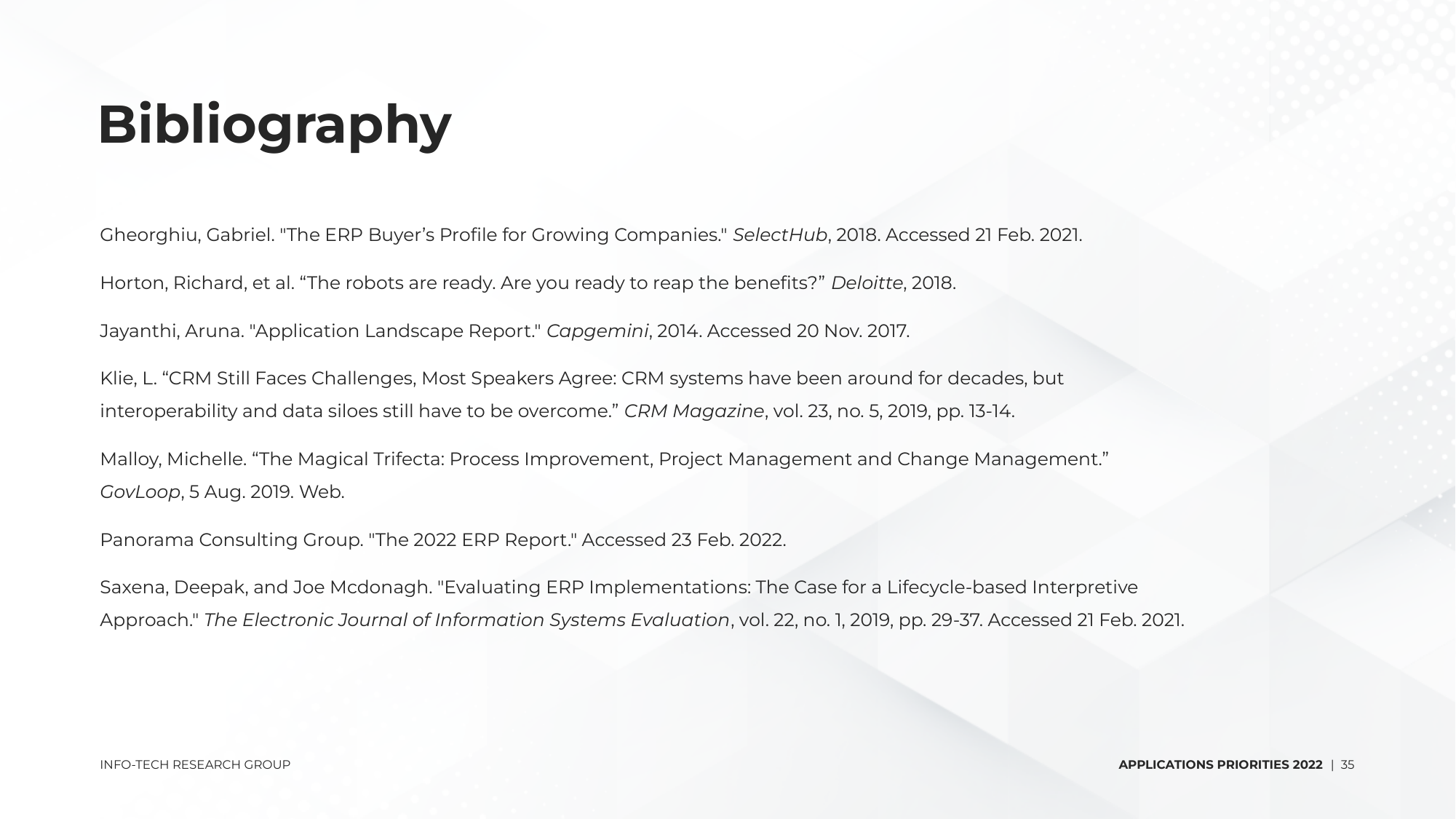

# Bibliography
Gheorghiu, Gabriel. "The ERP Buyer’s Profile for Growing Companies." SelectHub, 2018. Accessed 21 Feb. 2021.
Horton, Richard, et al. “The robots are ready. Are you ready to reap the benefits?” Deloitte, 2018.
Jayanthi, Aruna. "Application Landscape Report." Capgemini, 2014. Accessed 20 Nov. 2017.
Klie, L. “CRM Still Faces Challenges, Most Speakers Agree: CRM systems have been around for decades, but interoperability and data siloes still have to be overcome.” CRM Magazine, vol. 23, no. 5, 2019, pp. 13-14.
Malloy, Michelle. “The Magical Trifecta: Process Improvement, Project Management and Change Management.” GovLoop, 5 Aug. 2019. Web.
Panorama Consulting Group. "The 2022 ERP Report." Accessed 23 Feb. 2022.
Saxena, Deepak, and Joe Mcdonagh. "Evaluating ERP Implementations: The Case for a Lifecycle-based Interpretive Approach." The Electronic Journal of Information Systems Evaluation, vol. 22, no. 1, 2019, pp. 29-37. Accessed 21 Feb. 2021.